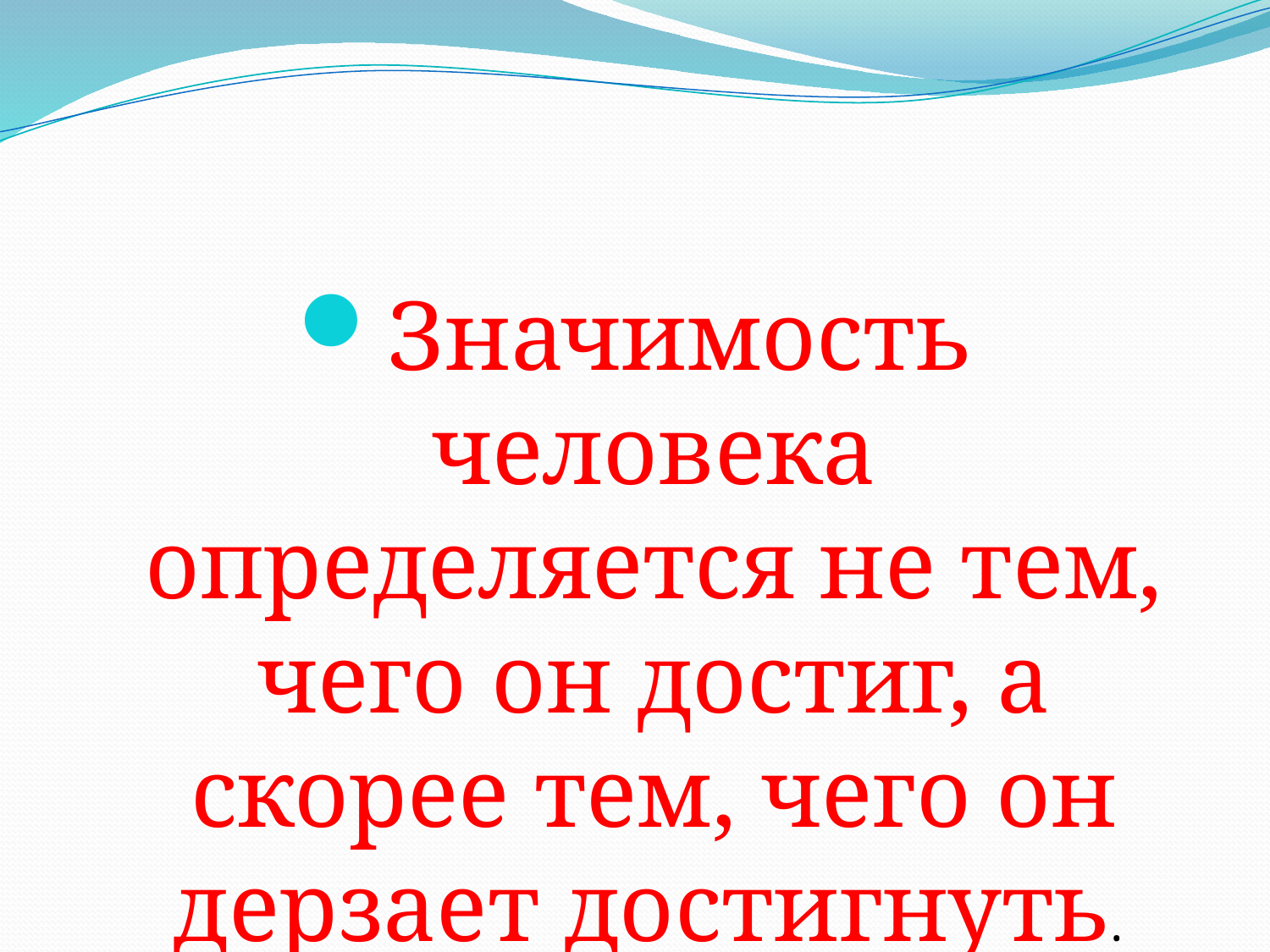

#
Значимость человека определяется не тем, чего он достиг, а скорее тем, чего он дерзает достигнуть.